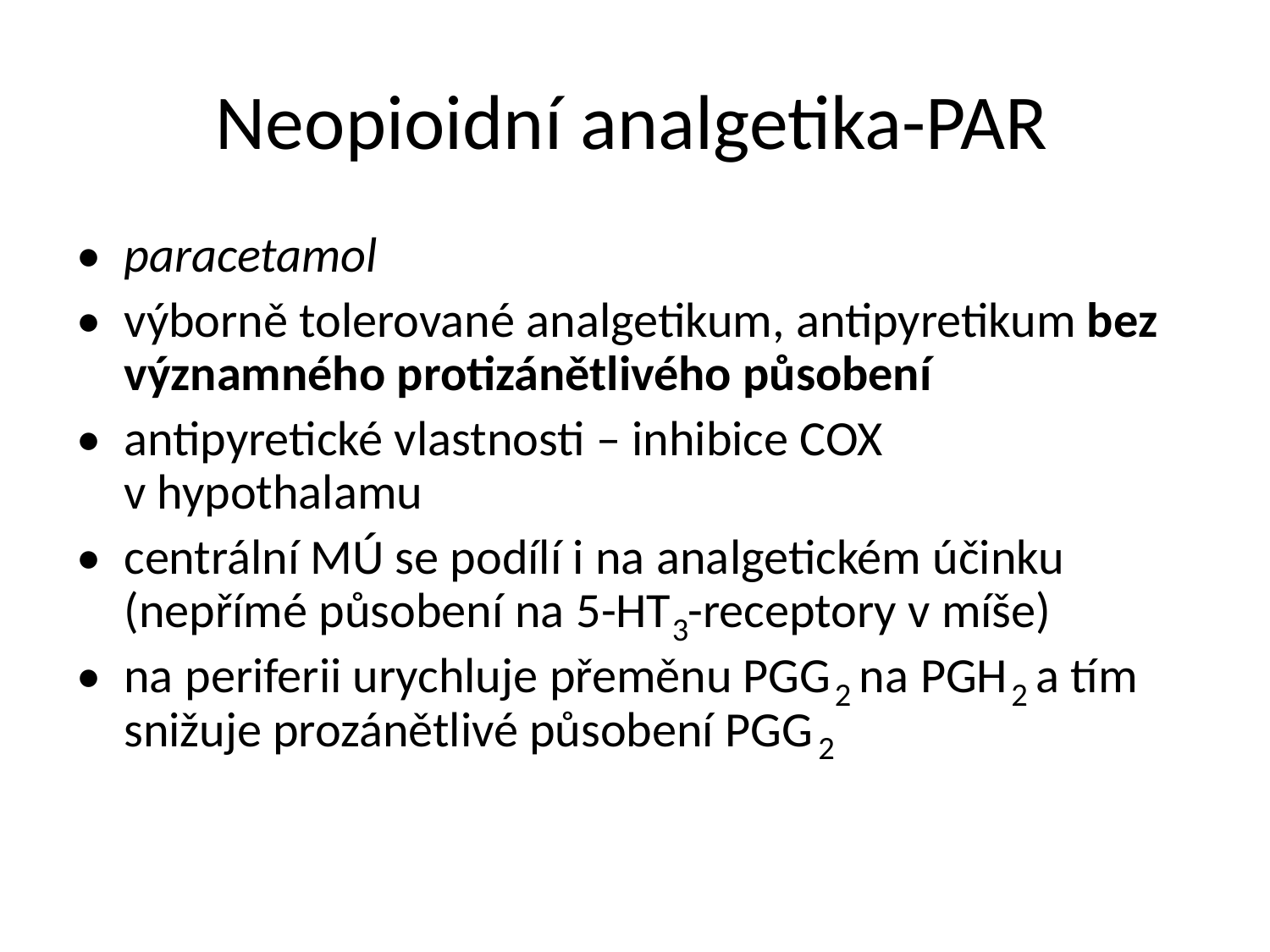

Neopioidní analgetika-PAR
• paracetamol
• výborně tolerované analgetikum, antipyretikum bez
významného protizánětlivého působení
• antipyretické vlastnosti – inhibice COX
v hypothalamu
• centrální MÚ se podílí i na analgetickém účinku
(nepřímé působení na 5-HT -receptory v míše)
3
• na periferii urychluje přeměnu PGG na PGH a tím
2
2
snižuje prozánětlivé působení PGG
2